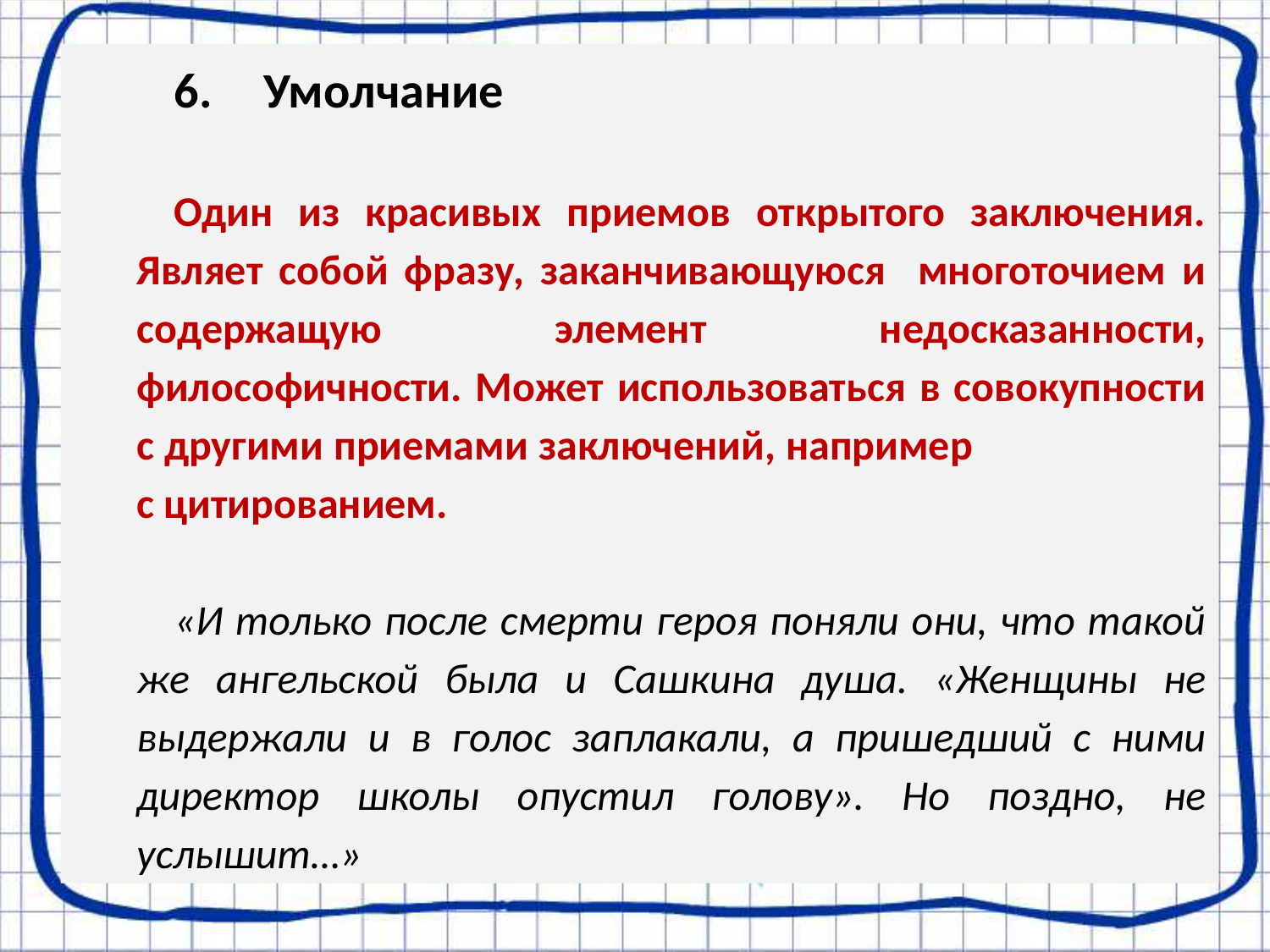

6.	Умолчание

Один из красивых приемов открытого заключения. Являет собой фразу, заканчивающуюся  многоточием и содержащую элемент недосказанности, философичности. Может использоваться в совокупности с другими приемами заключений, например                        с цитированием.

«И только после смерти героя поняли они, что такой же ангельской была и Сашкина душа. «Женщины не выдержали и в голос заплакали, а пришедший с ними директор школы опустил голову». Но поздно, не услышит…»